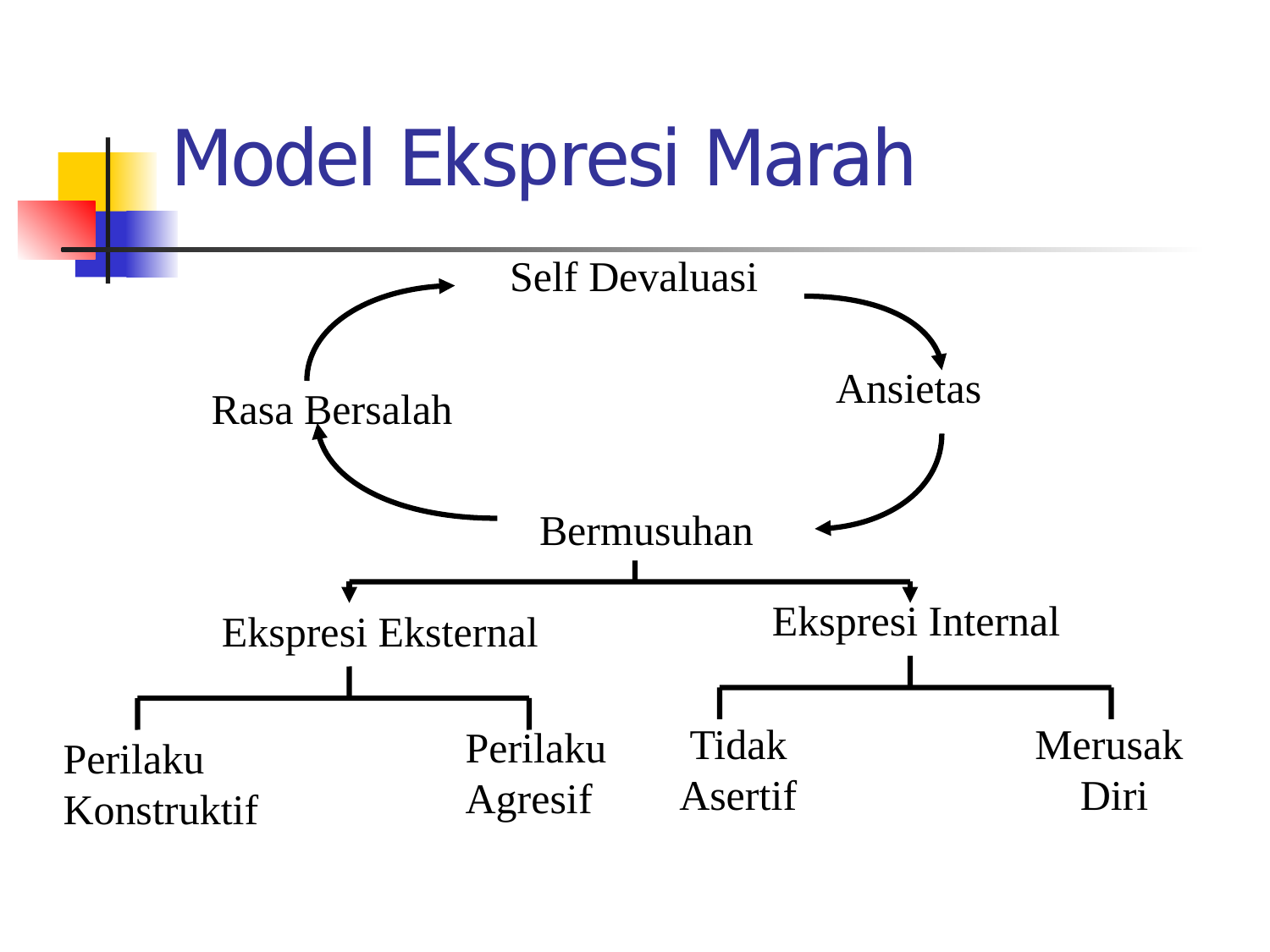

# Model Ekspresi Marah
Self Devaluasi

Ansietas
Rasa Bersalah

Bermusuhan

Ekspresi Internal
Ekspresi Eksternal

Tidak
Asertif
Merusak
Diri
Perilaku
Agresif
Perilaku
Konstruktif